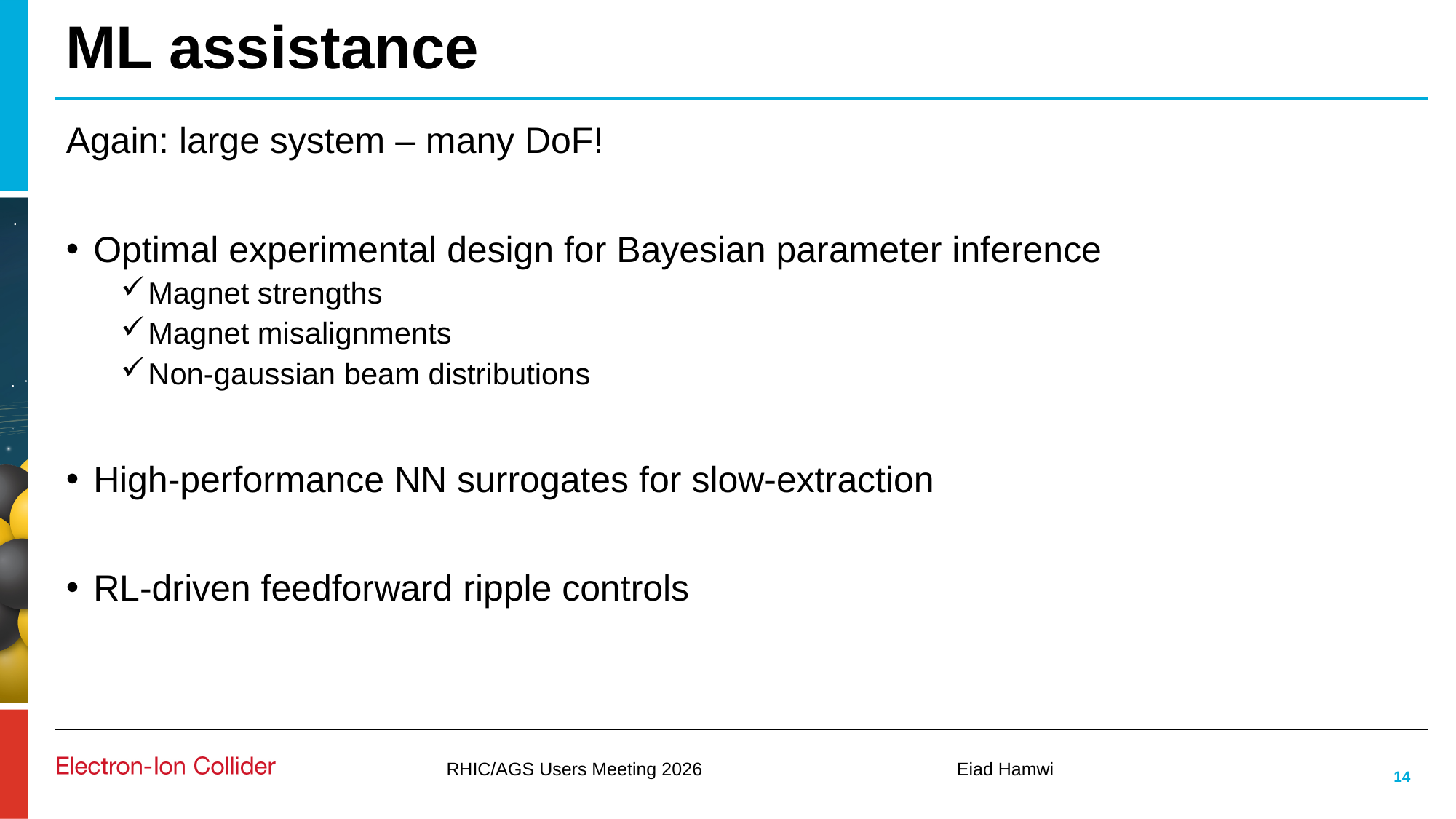

# ML assistance
Again: large system – many DoF!

Optimal experimental design for Bayesian parameter inference
Magnet strengths
Magnet misalignments
Non-gaussian beam distributions

High-performance NN surrogates for slow-extraction

RL-driven feedforward ripple controls

RHIC/AGS Users Meeting 2026
Eiad Hamwi
14